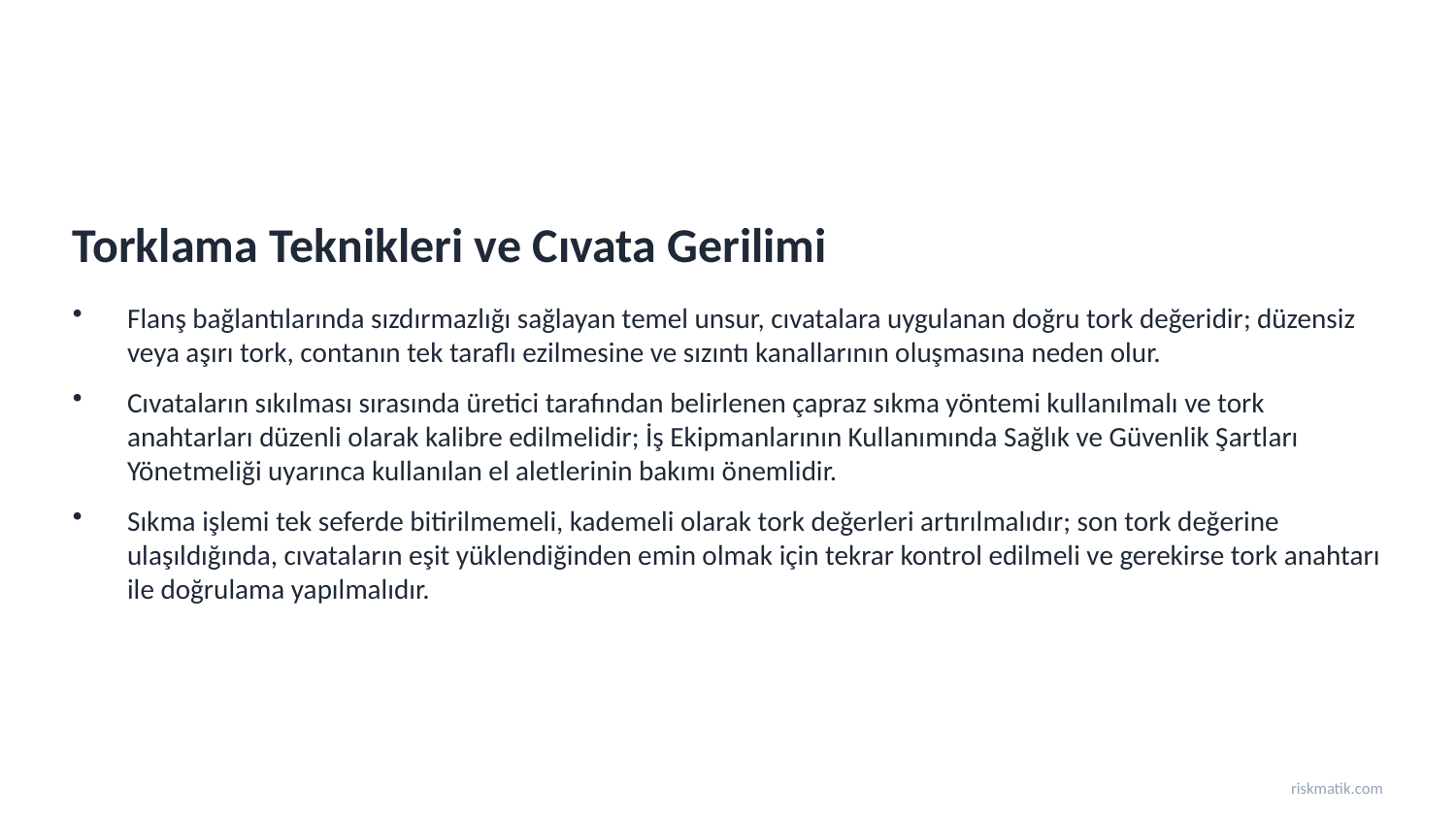

Torklama Teknikleri ve Cıvata Gerilimi
Flanş bağlantılarında sızdırmazlığı sağlayan temel unsur, cıvatalara uygulanan doğru tork değeridir; düzensiz veya aşırı tork, contanın tek taraflı ezilmesine ve sızıntı kanallarının oluşmasına neden olur.
Cıvataların sıkılması sırasında üretici tarafından belirlenen çapraz sıkma yöntemi kullanılmalı ve tork anahtarları düzenli olarak kalibre edilmelidir; İş Ekipmanlarının Kullanımında Sağlık ve Güvenlik Şartları Yönetmeliği uyarınca kullanılan el aletlerinin bakımı önemlidir.
Sıkma işlemi tek seferde bitirilmemeli, kademeli olarak tork değerleri artırılmalıdır; son tork değerine ulaşıldığında, cıvataların eşit yüklendiğinden emin olmak için tekrar kontrol edilmeli ve gerekirse tork anahtarı ile doğrulama yapılmalıdır.
riskmatik.com